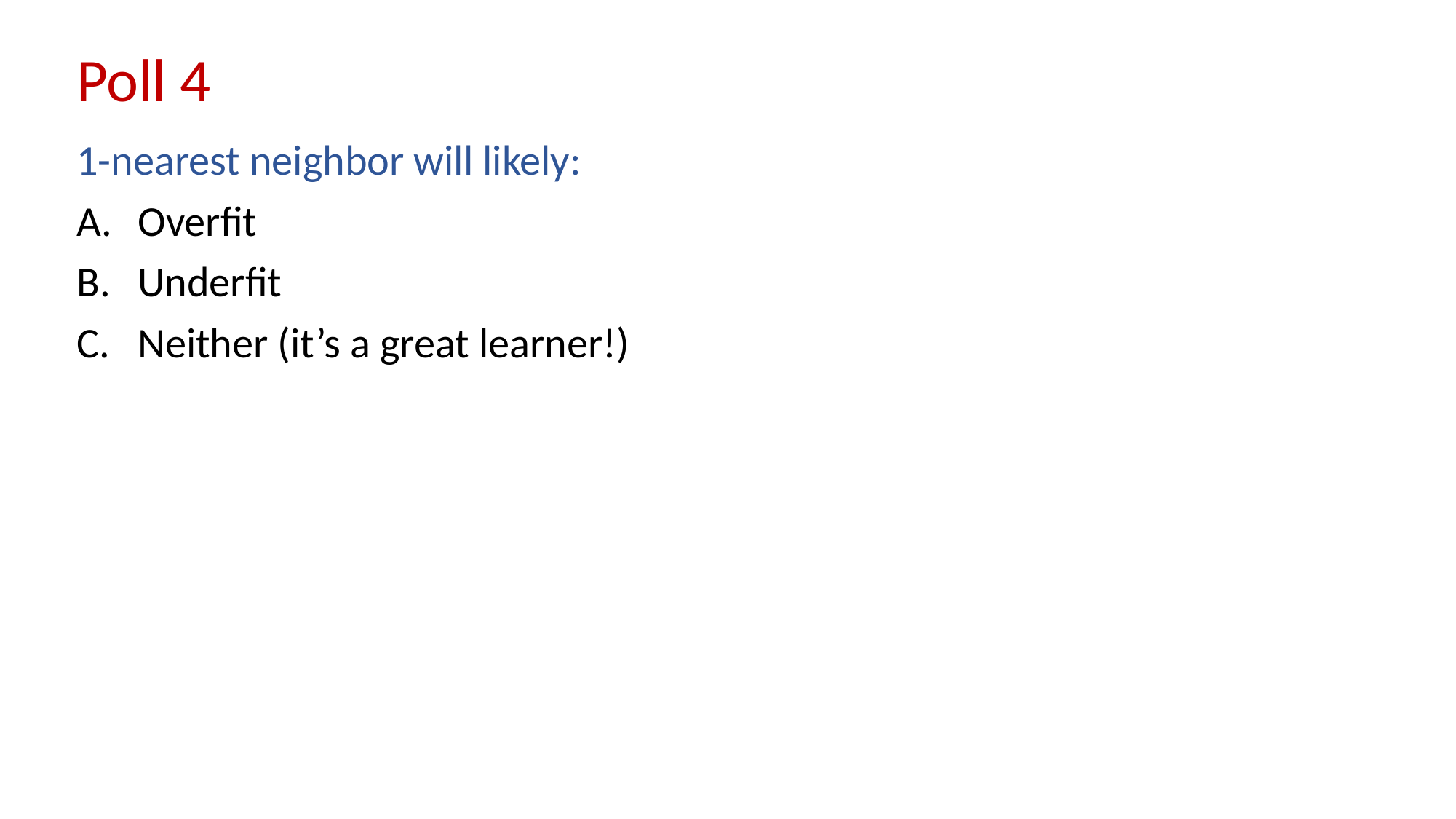

# Poll 4
1-nearest neighbor will likely:
Overfit
Underfit
Neither (it’s a great learner!)